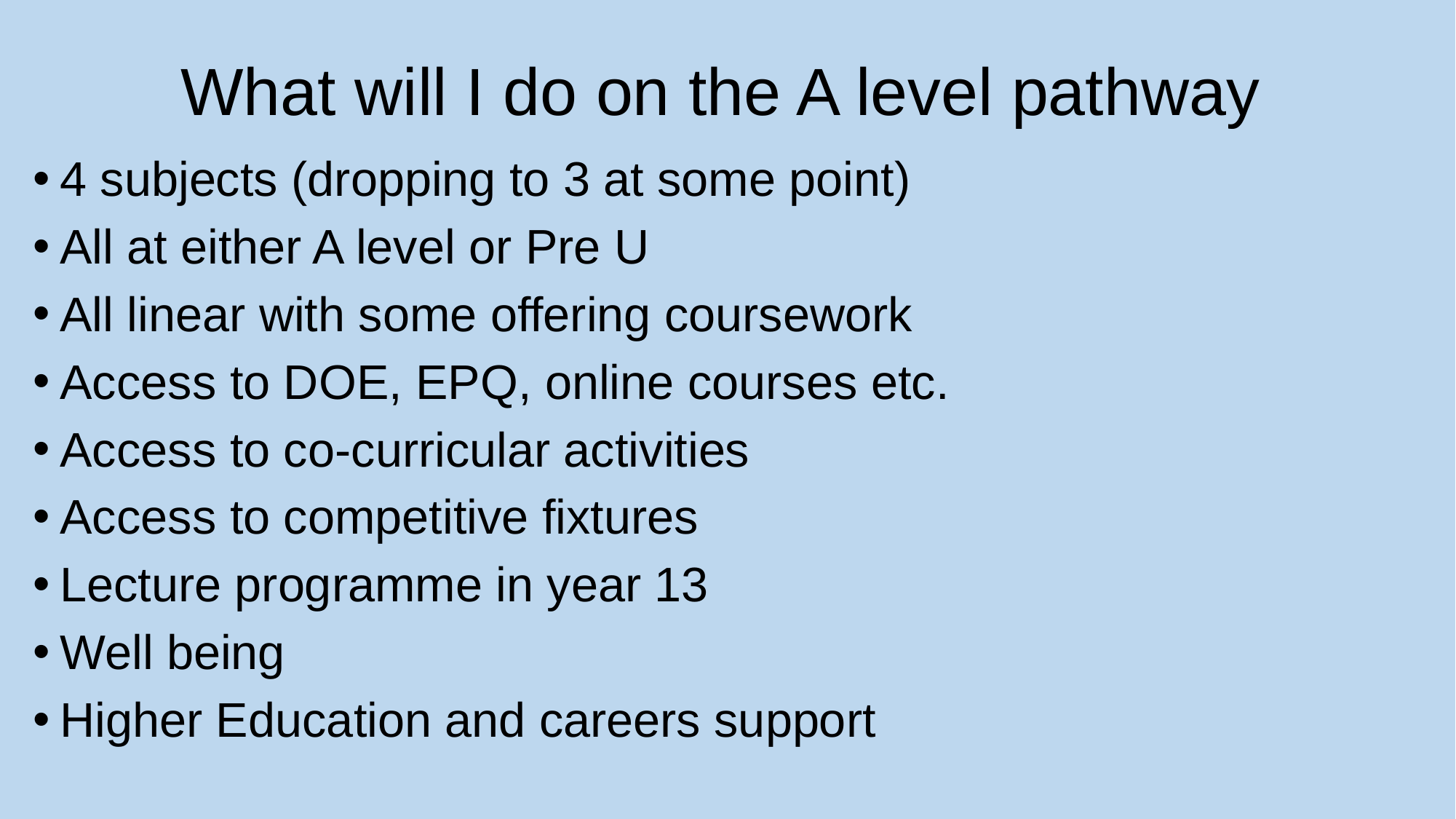

# What will I do on the A level pathway
4 subjects (dropping to 3 at some point)
All at either A level or Pre U
All linear with some offering coursework
Access to DOE, EPQ, online courses etc.
Access to co-curricular activities
Access to competitive fixtures
Lecture programme in year 13
Well being
Higher Education and careers support